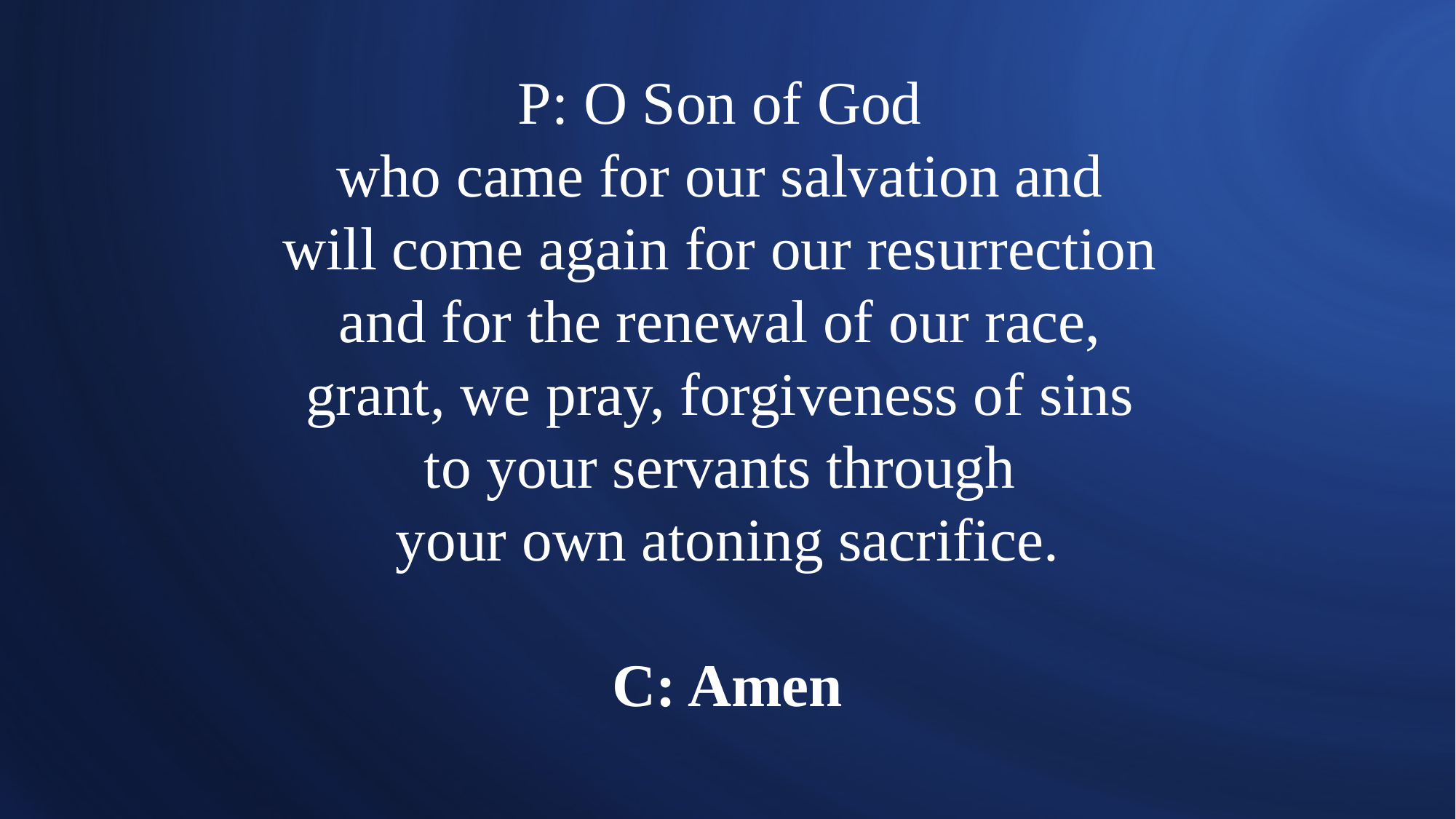

# P: O Son of God who came for our salvation and will come again for our resurrection and for the renewal of our race, grant, we pray, forgiveness of sins to your servants through your own atoning sacrifice. C: Amen